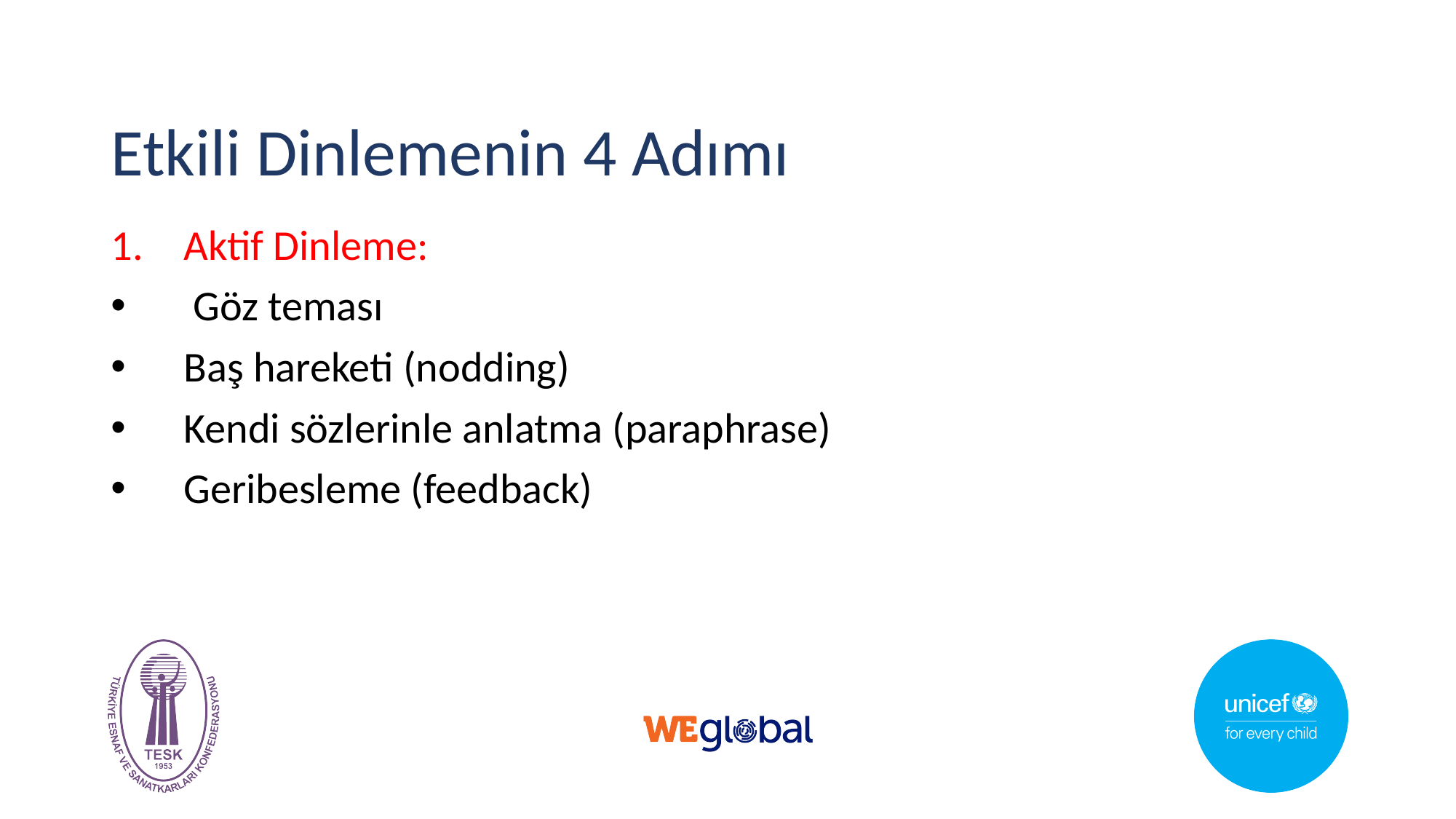

# Etkili Dinlemenin 4 Adımı
Aktif Dinleme:
 Göz teması
Baş hareketi (nodding)
Kendi sözlerinle anlatma (paraphrase)
Geribesleme (feedback)